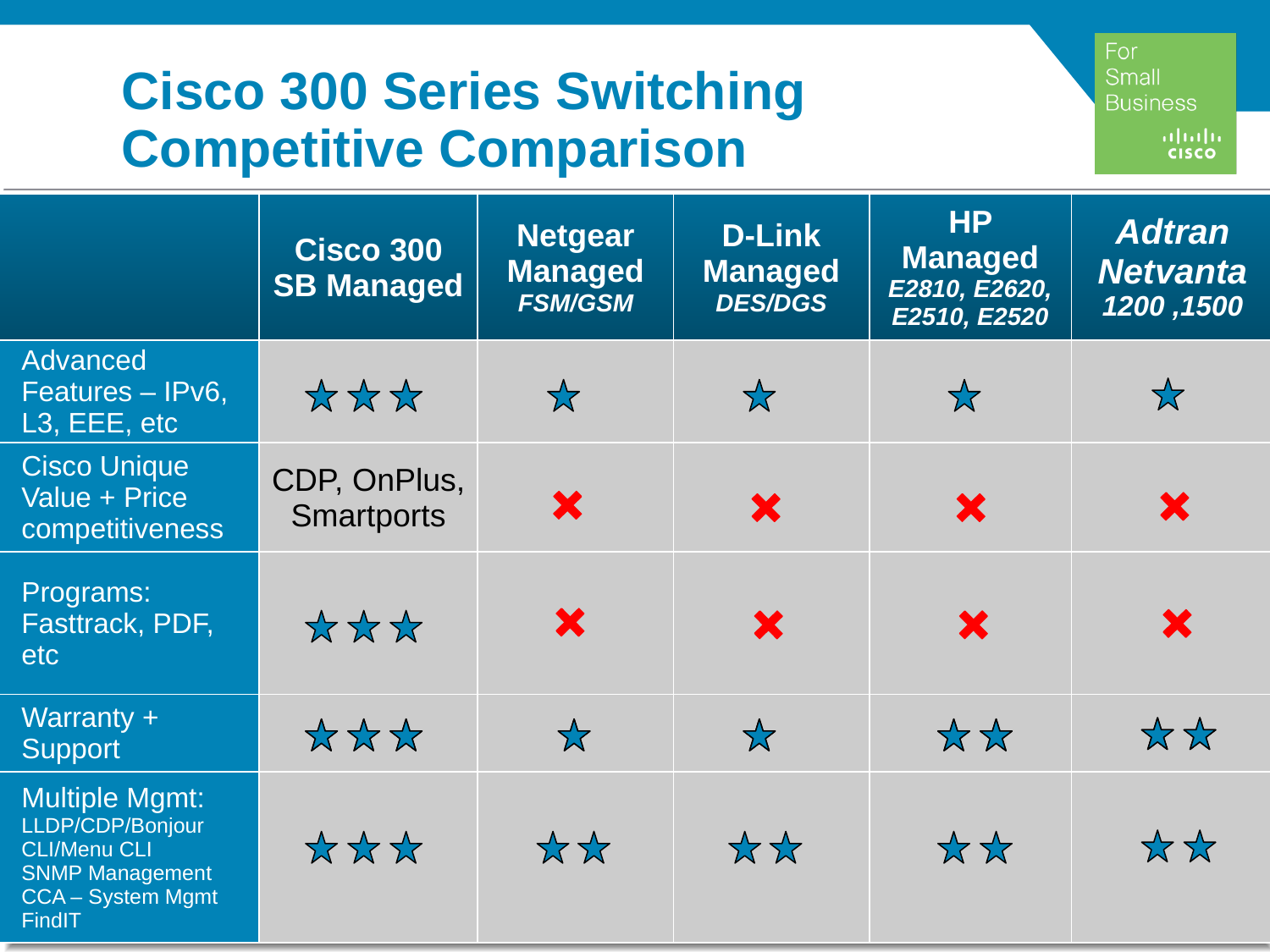

# Cisco 300 Series Switching Competitive Comparison

|  | Cisco 300 SB Managed | Netgear Managed FSM/GSM | D-Link Managed DES/DGS | HP Managed E2810, E2620, E2510, E2520 | Adtran Netvanta 1200 ,1500 |
| --- | --- | --- | --- | --- | --- |
| Advanced Features – IPv6, L3, EEE, etc |  |  |  |  |  |
| Cisco Unique Value + Price competitiveness | CDP, OnPlus, Smartports |  |  |  |  |
| Programs: Fasttrack, PDF, etc |  |  |  |  |  |
| Warranty + Support |  |  |  |  |  |
| Multiple Mgmt: LLDP/CDP/Bonjour CLI/Menu CLI SNMP Management CCA – System Mgmt FindIT |  |  |  |  |  |